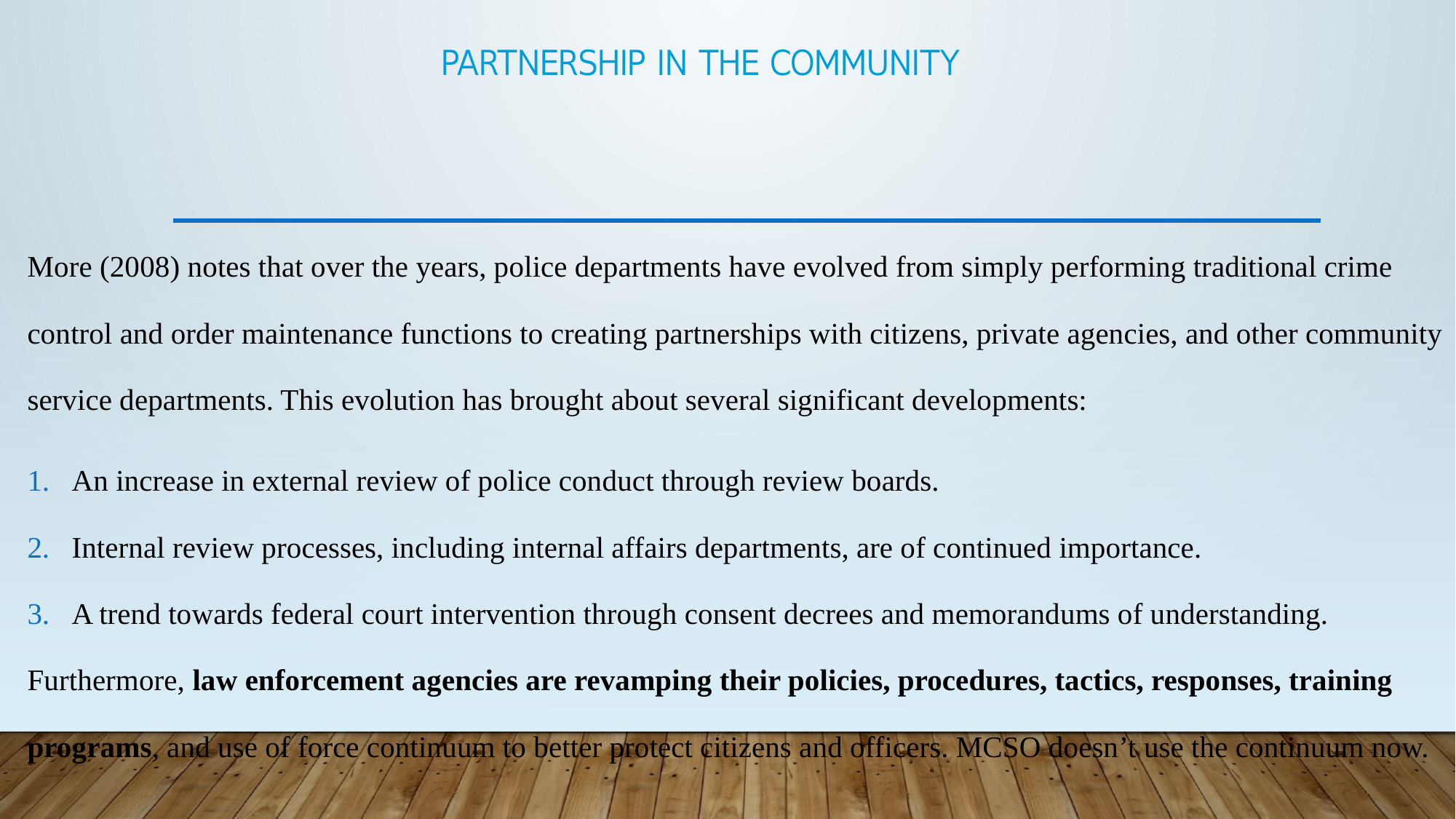

# Partnership in the Community
More (2008) notes that over the years, police departments have evolved from simply performing traditional crime control and order maintenance functions to creating partnerships with citizens, private agencies, and other community service departments. This evolution has brought about several significant developments:
An increase in external review of police conduct through review boards.
Internal review processes, including internal affairs departments, are of continued importance.
A trend towards federal court intervention through consent decrees and memorandums of understanding.
Furthermore, law enforcement agencies are revamping their policies, procedures, tactics, responses, training programs, and use of force continuum to better protect citizens and officers. MCSO doesn’t use the continuum now.